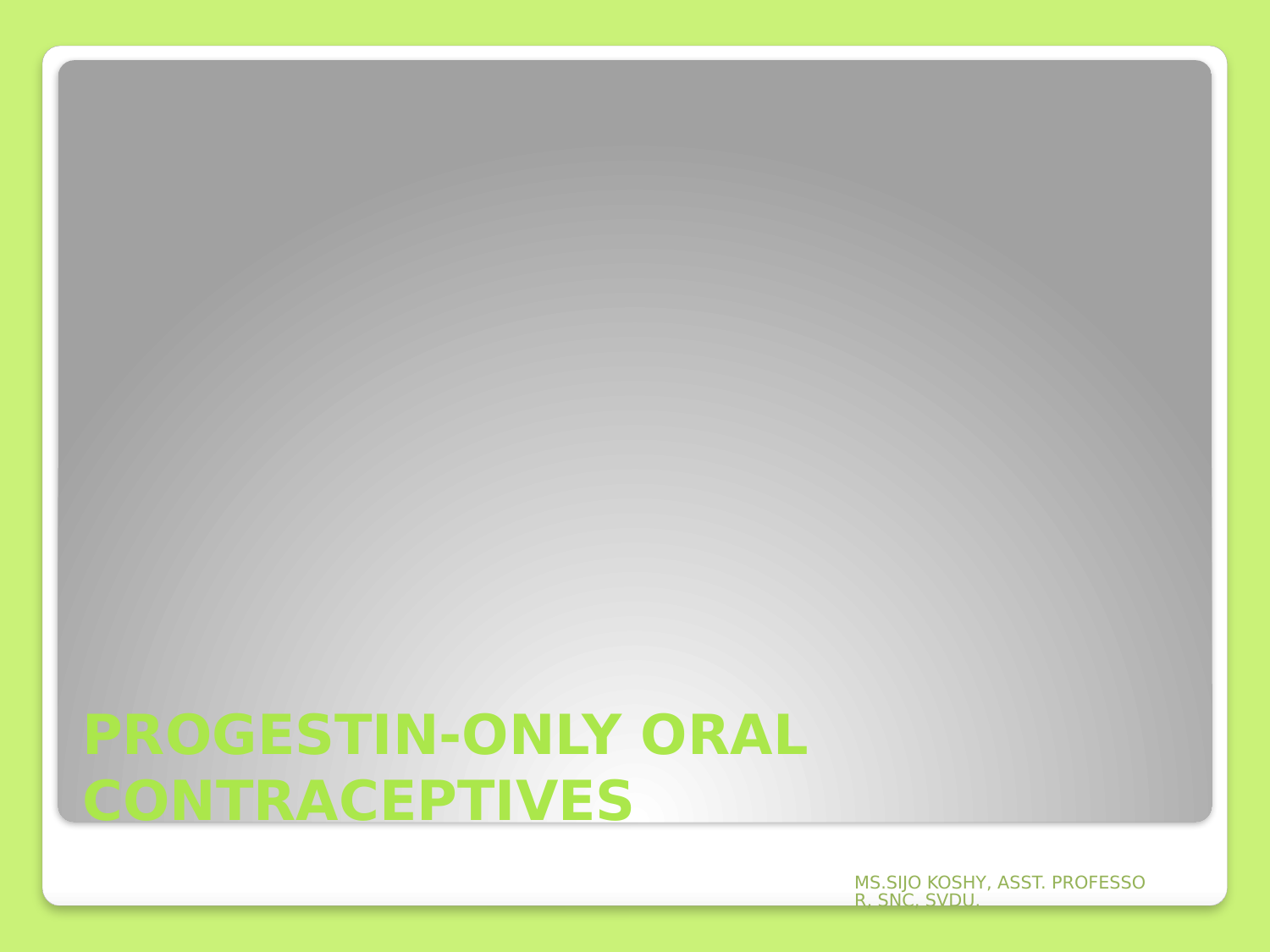

# PROGESTIN-ONLY ORAL CONTRACEPTIVES
MS.SIJO KOSHY, ASST. PROFESSOR, SNC, SVDU.